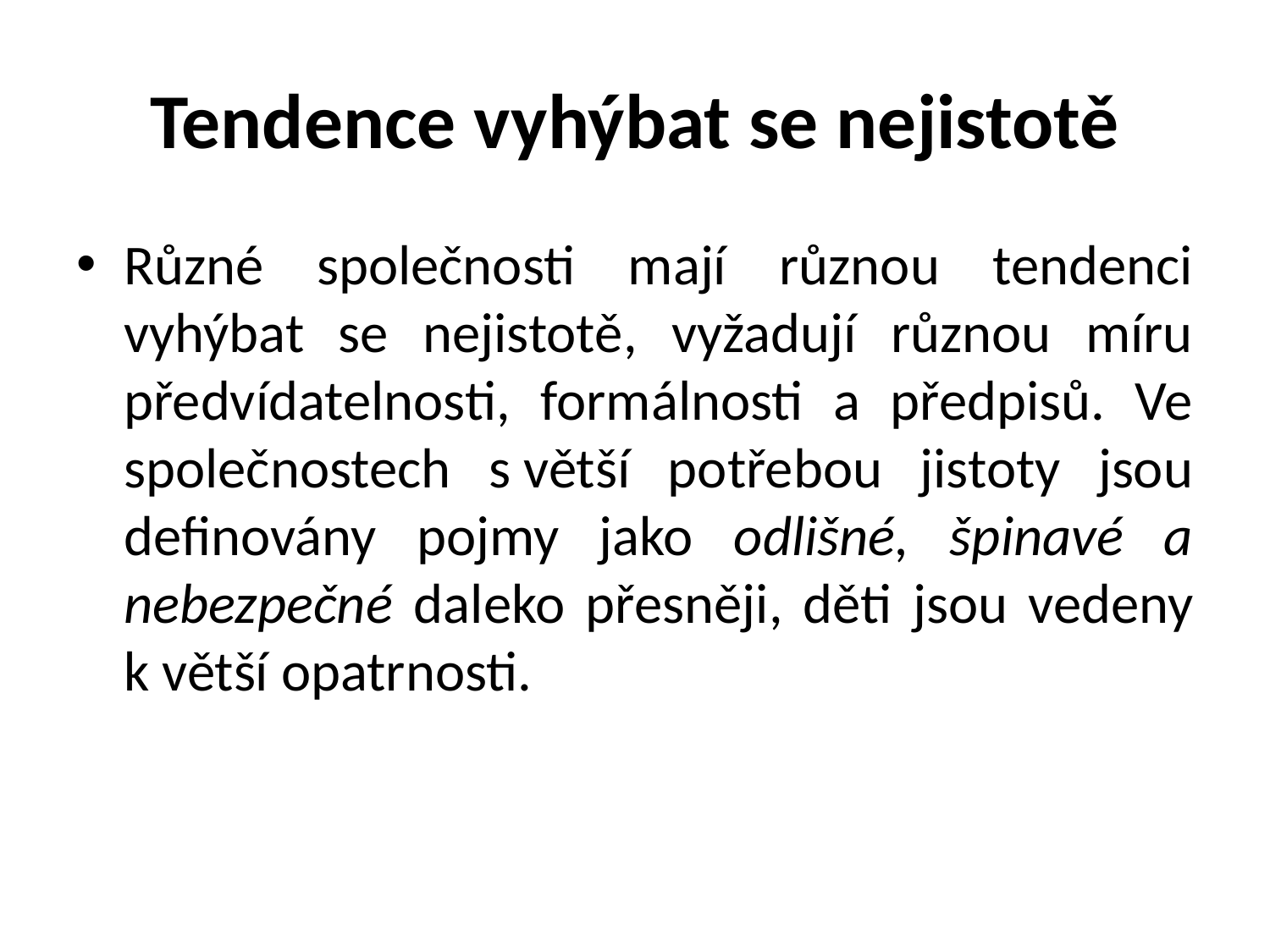

# Tendence vyhýbat se nejistotě
Různé společnosti mají různou tendenci vyhýbat se nejistotě, vyžadují různou míru předvídatelnosti, formálnosti a předpisů. Ve společnostech s větší potřebou jistoty jsou definovány pojmy jako odlišné, špinavé a nebezpečné daleko přesněji, děti jsou vedeny k větší opatrnosti.